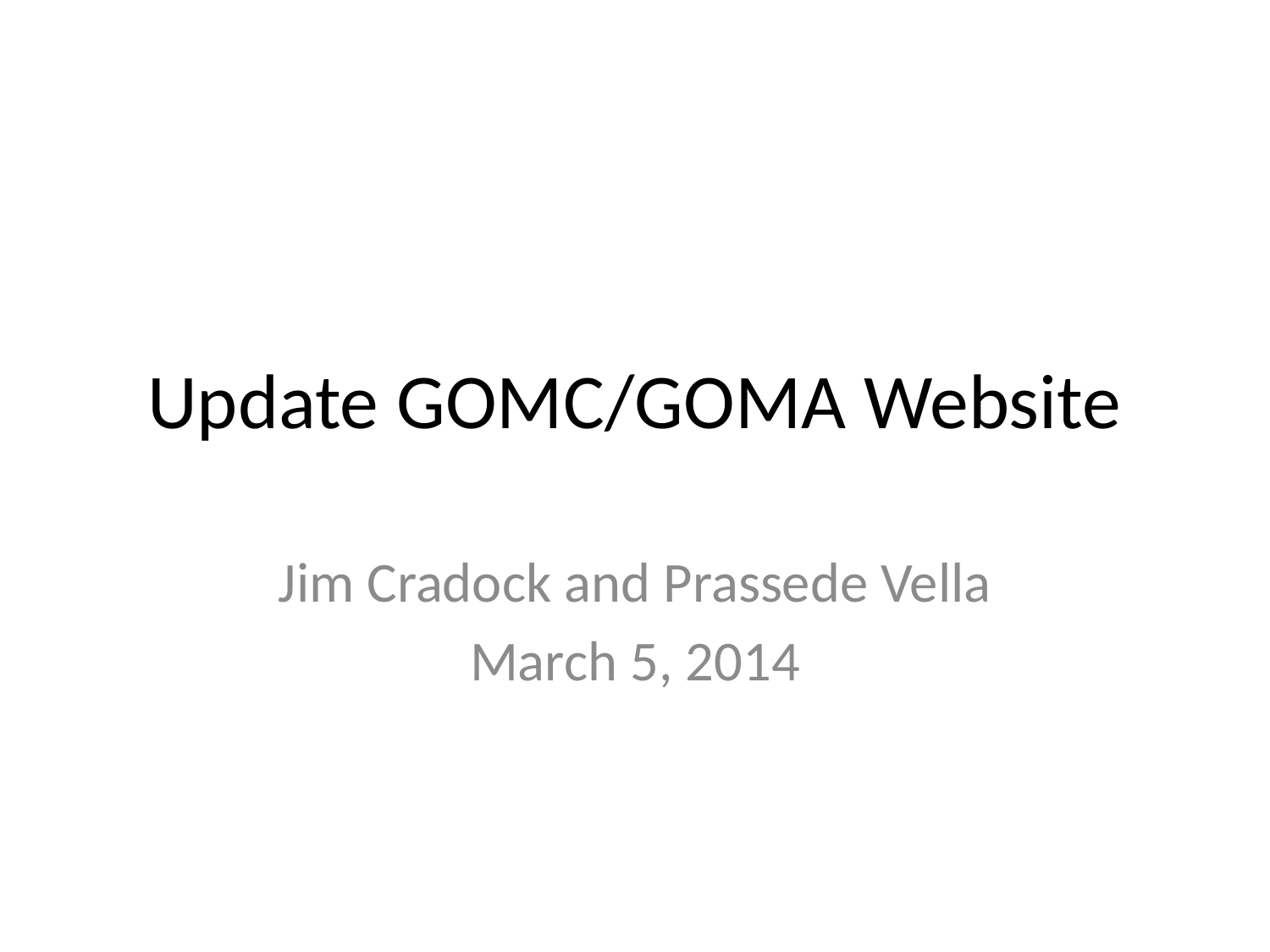

# Update GOMC/GOMA Website
Jim Cradock and Prassede Vella
March 5, 2014